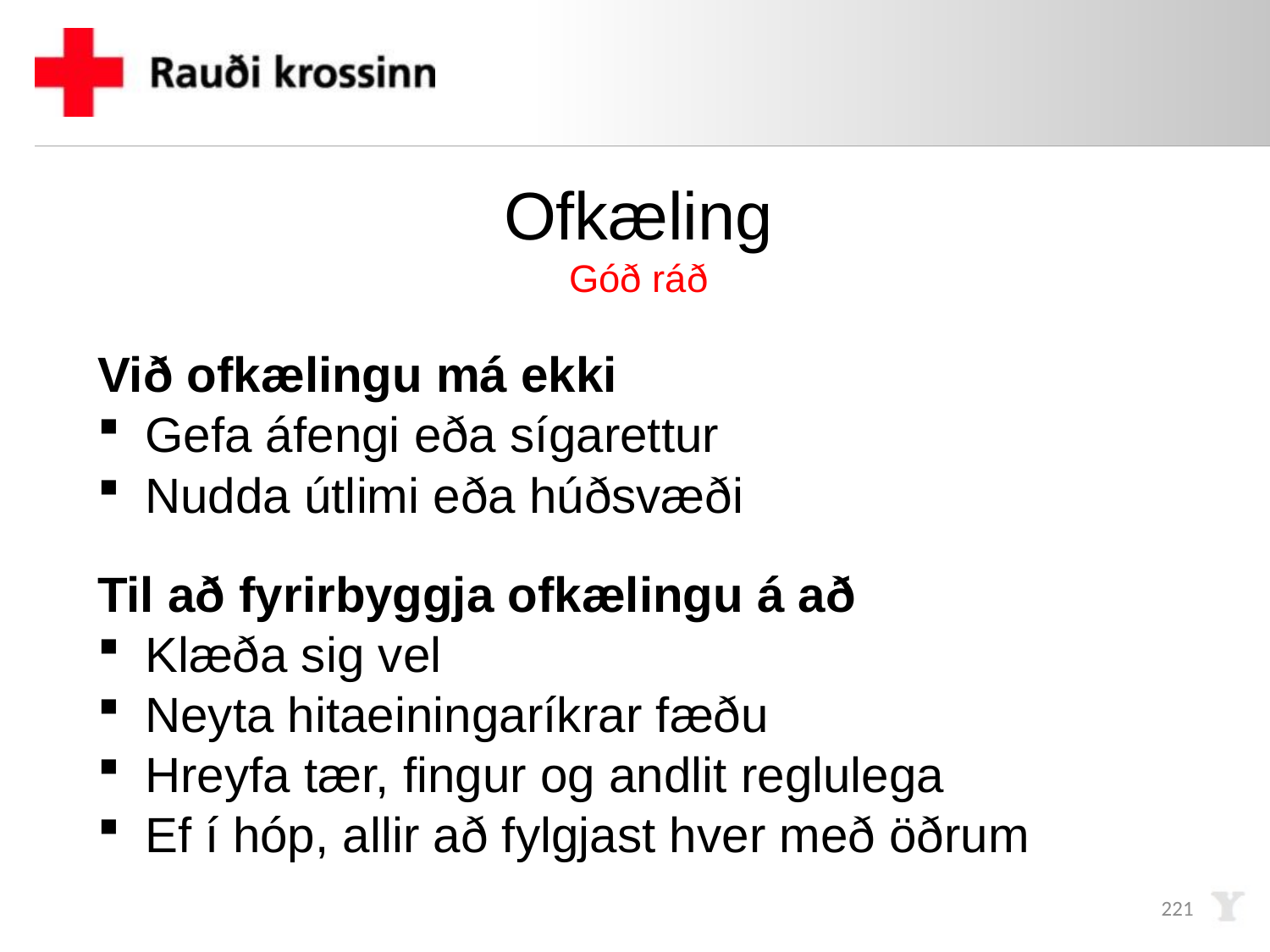

# Ofkæling Góð ráð
Við ofkælingu má ekki
Gefa áfengi eða sígarettur
Nudda útlimi eða húðsvæði

Til að fyrirbyggja ofkælingu á að
Klæða sig vel
Neyta hitaeiningaríkrar fæðu
Hreyfa tær, fingur og andlit reglulega
Ef í hóp, allir að fylgjast hver með öðrum
221